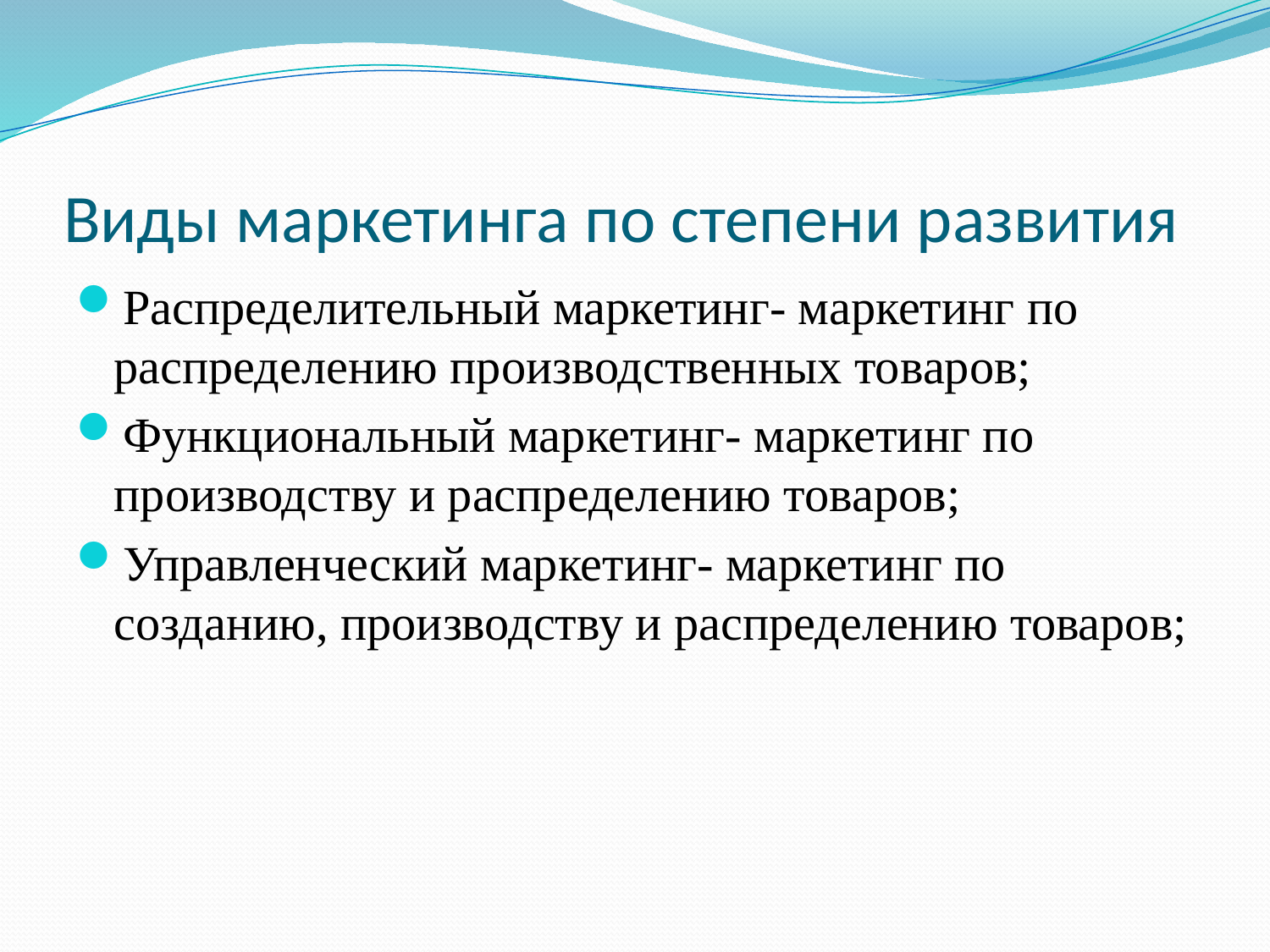

# Виды маркетинга по степени развития
Распределительный маркетинг- маркетинг по распределению производственных товаров;
Функциональный маркетинг- маркетинг по производству и распределению товаров;
Управленческий маркетинг- маркетинг по созданию, производству и распределению товаров;